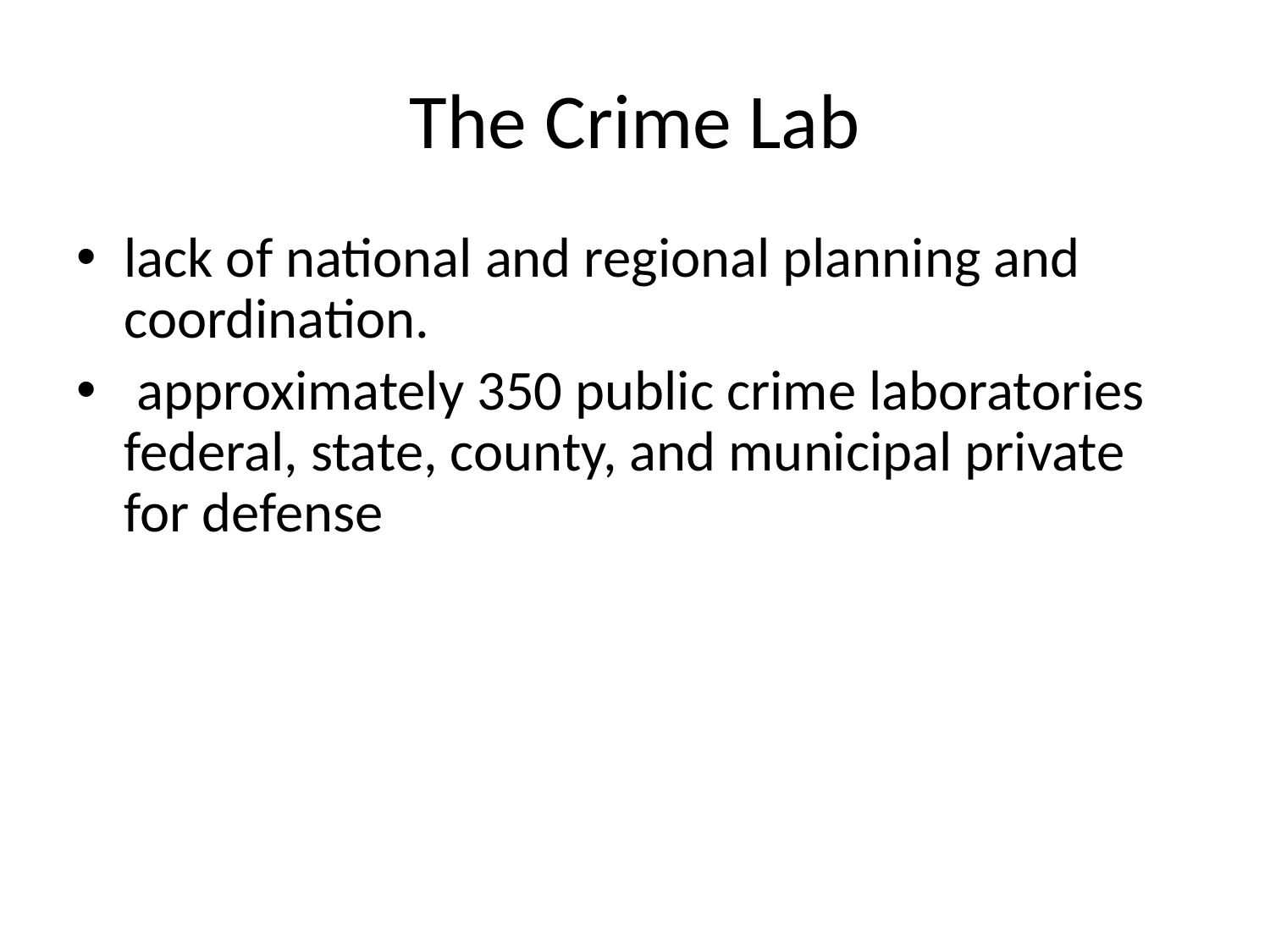

# The Crime Lab
lack of national and regional planning and coordination.
 approximately 350 public crime laboratories federal, state, county, and municipal private for defense